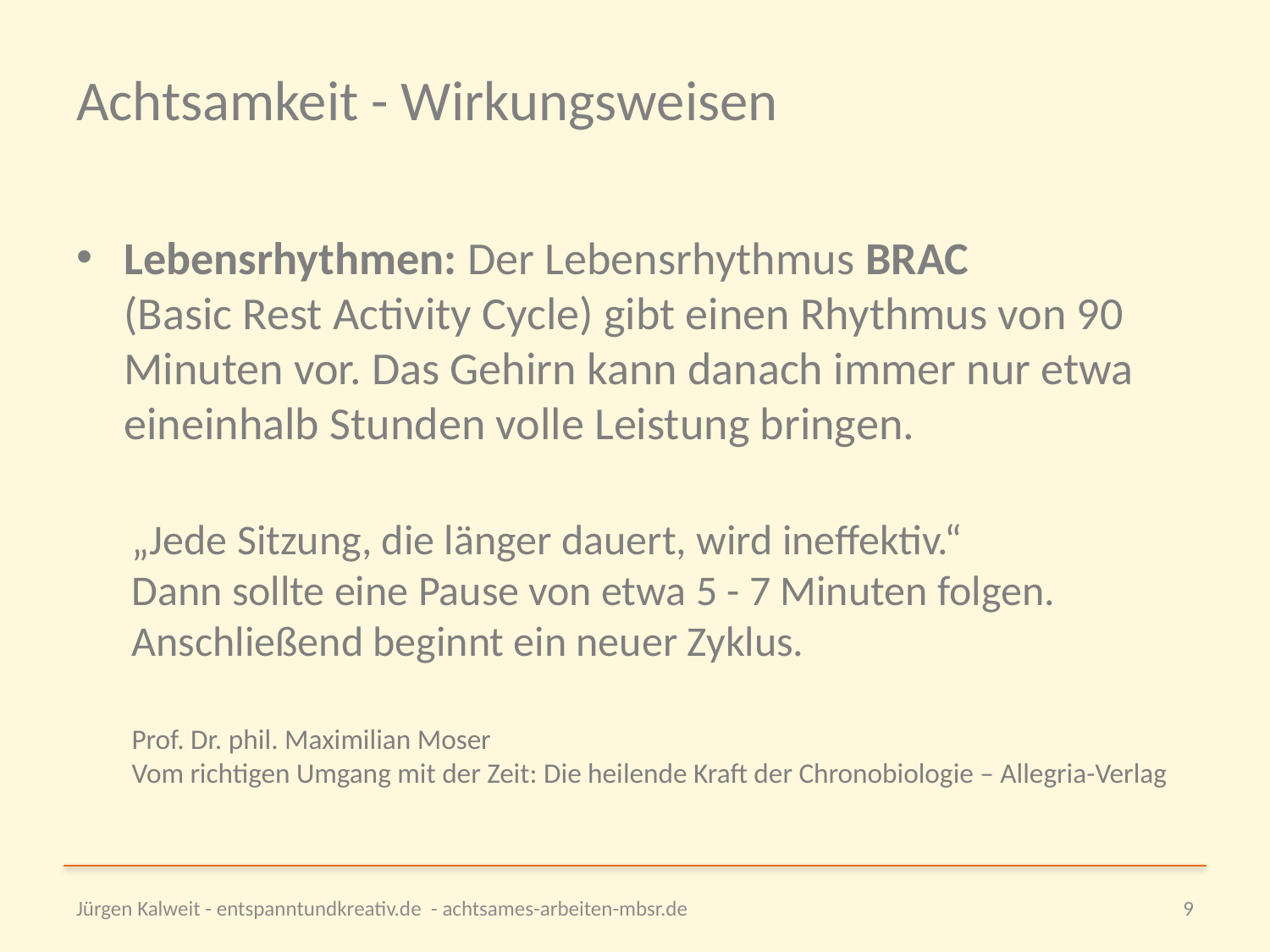

# Achtsamkeit - Wirkungsweisen
Lebensrhythmen: Der Lebensrhythmus BRAC
(Basic Rest Activity Cycle) gibt einen Rhythmus von 90 Minuten vor. Das Gehirn kann danach immer nur etwa eineinhalb Stunden volle Leistung bringen.
„Jede Sitzung, die länger dauert, wird ineffektiv.“
Dann sollte eine Pause von etwa 5 - 7 Minuten folgen. Anschließend beginnt ein neuer Zyklus.
Prof. Dr. phil. Maximilian Moser
Vom richtigen Umgang mit der Zeit: Die heilende Kraft der Chronobiologie – Allegria-Verlag

Jürgen Kalweit - entspanntundkreativ.de  - achtsames-arbeiten-mbsr.de
9